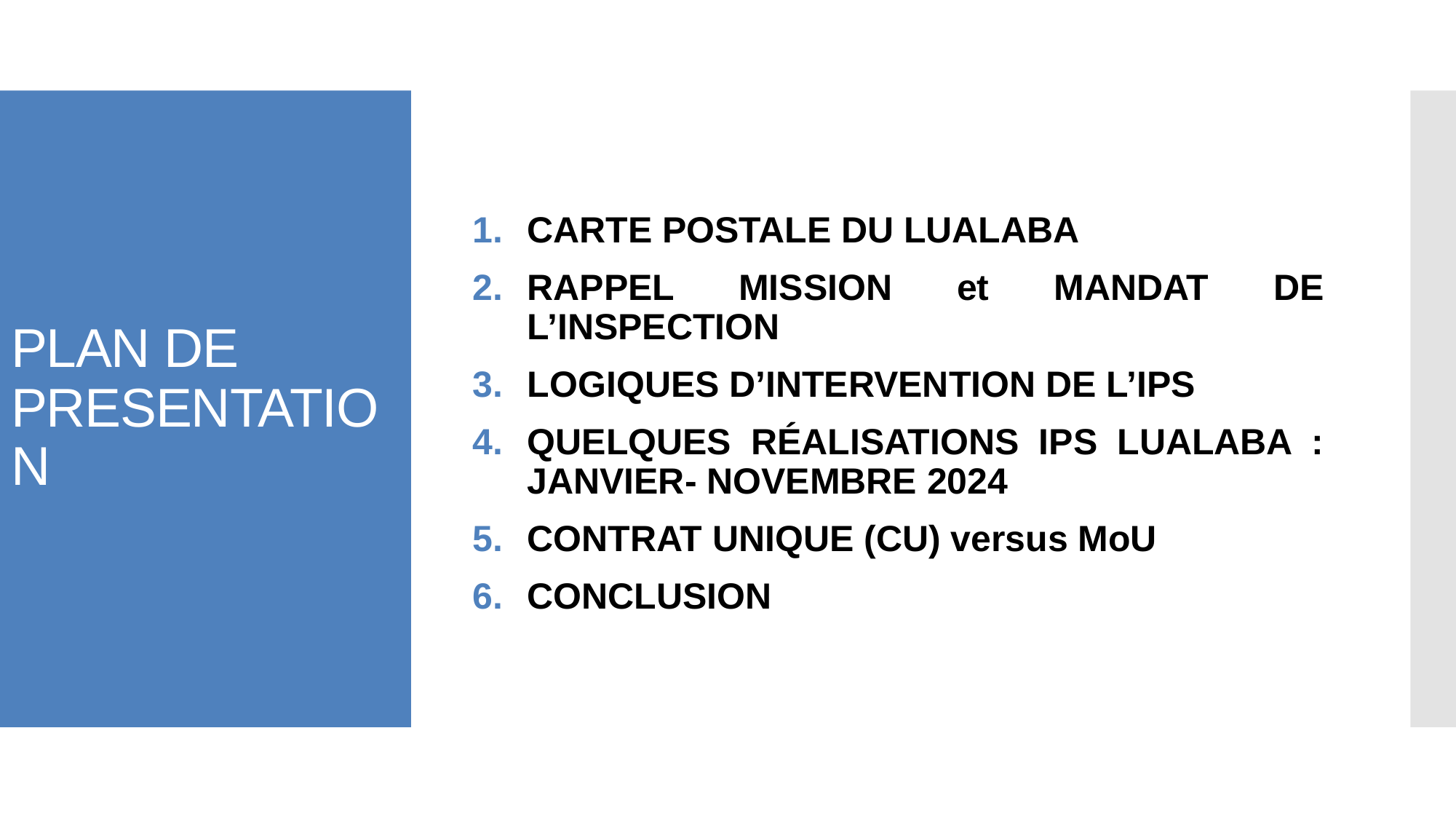

CARTE POSTALE DU LUALABA
RAPPEL MISSION et MANDAT DE L’INSPECTION
LOGIQUES D’INTERVENTION DE L’IPS
QUELQUES RÉALISATIONS IPS LUALABA : JANVIER- NOVEMBRE 2024
CONTRAT UNIQUE (CU) versus MoU
CONCLUSION

# PLAN DE PRESENTATION